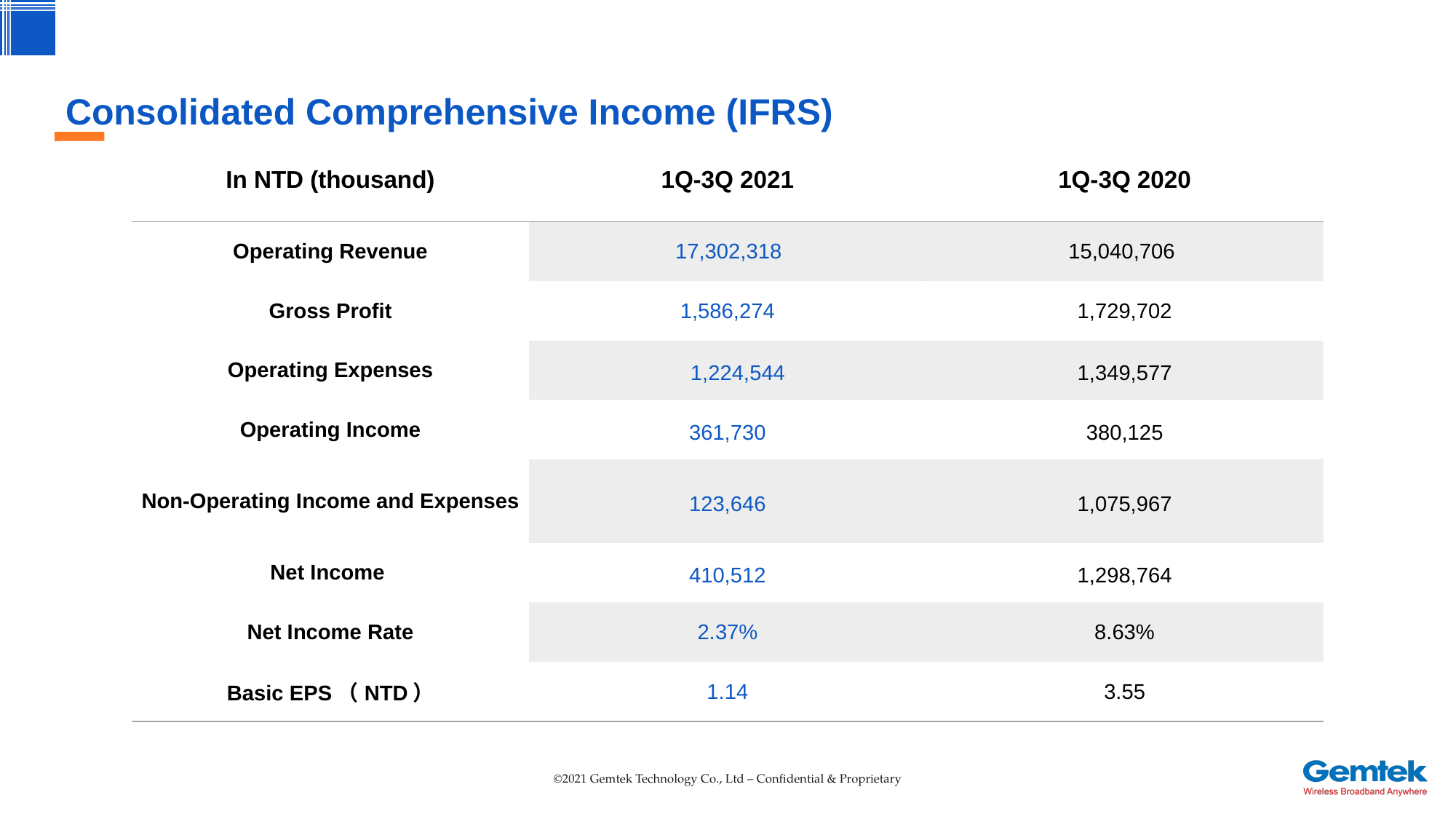

# Consolidated Comprehensive Income (IFRS)
| In NTD (thousand) | 1Q-3Q 2021 | 1Q-3Q 2020 |
| --- | --- | --- |
| Operating Revenue | 17,302,318 | 15,040,706 |
| Gross Profit | 1,586,274 | 1,729,702 |
| Operating Expenses | 1,224,544 | 1,349,577 |
| Operating Income | 361,730 | 380,125 |
| Non-Operating Income and Expenses | 123,646 | 1,075,967 |
| Net Income | 410,512 | 1,298,764 |
| Net Income Rate | 2.37% | 8.63% |
| Basic EPS（NTD） | 1.14 | 3.55 |